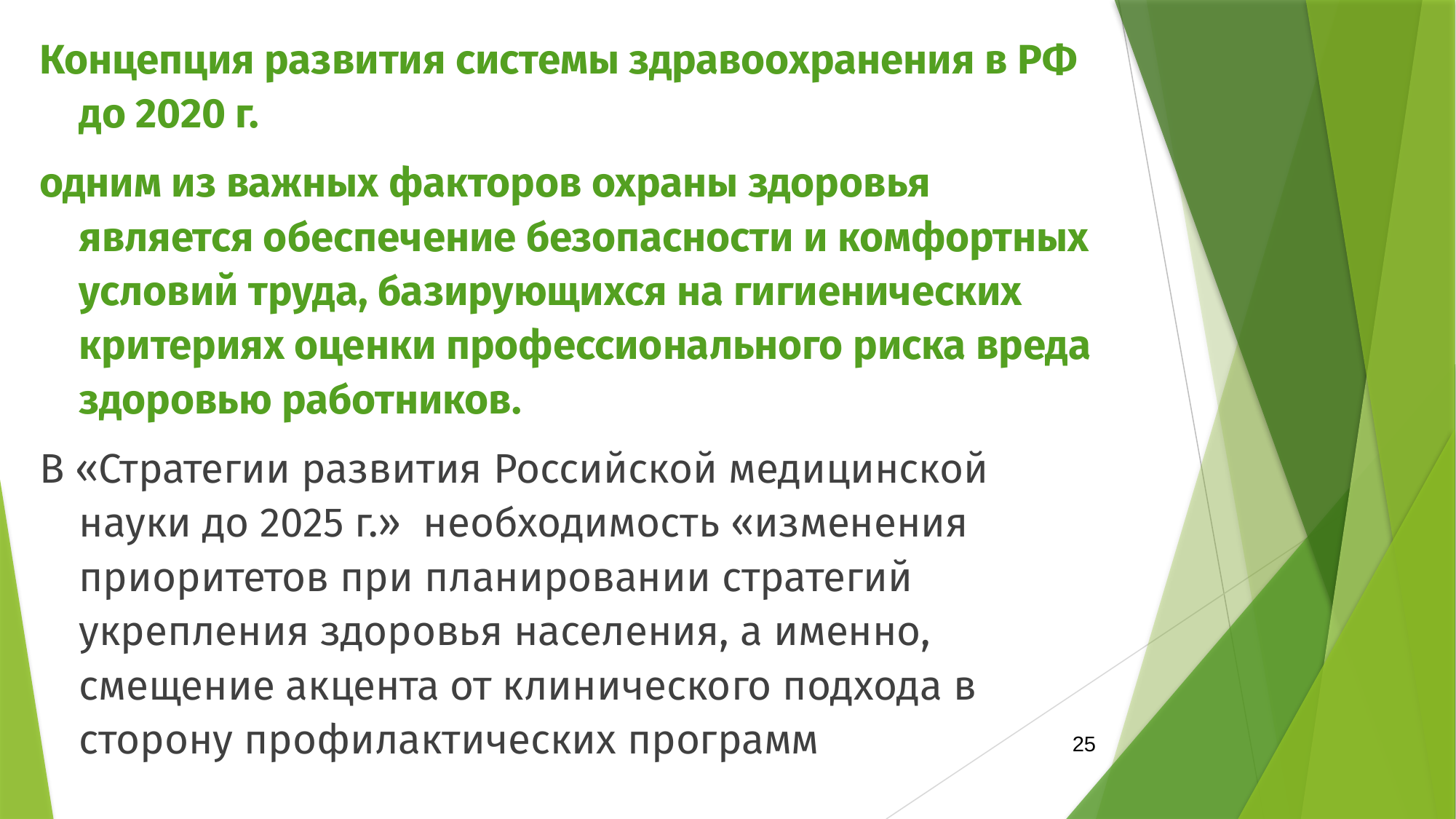

Концепция развития системы здравоохранения в РФ до 2020 г.
одним из важных факторов охраны здоровья является обеспечение безопасности и комфортных условий труда, базирующихся на гигиенических критериях оценки профессионального риска вреда здоровью работников.
В «Стратегии развития Российской медицинской науки до 2025 г.»  необходимость «изменения приоритетов при планировании стратегий укрепления здоровья населения, а именно, смещение акцента от клинического подхода в сторону профилактических программ
25